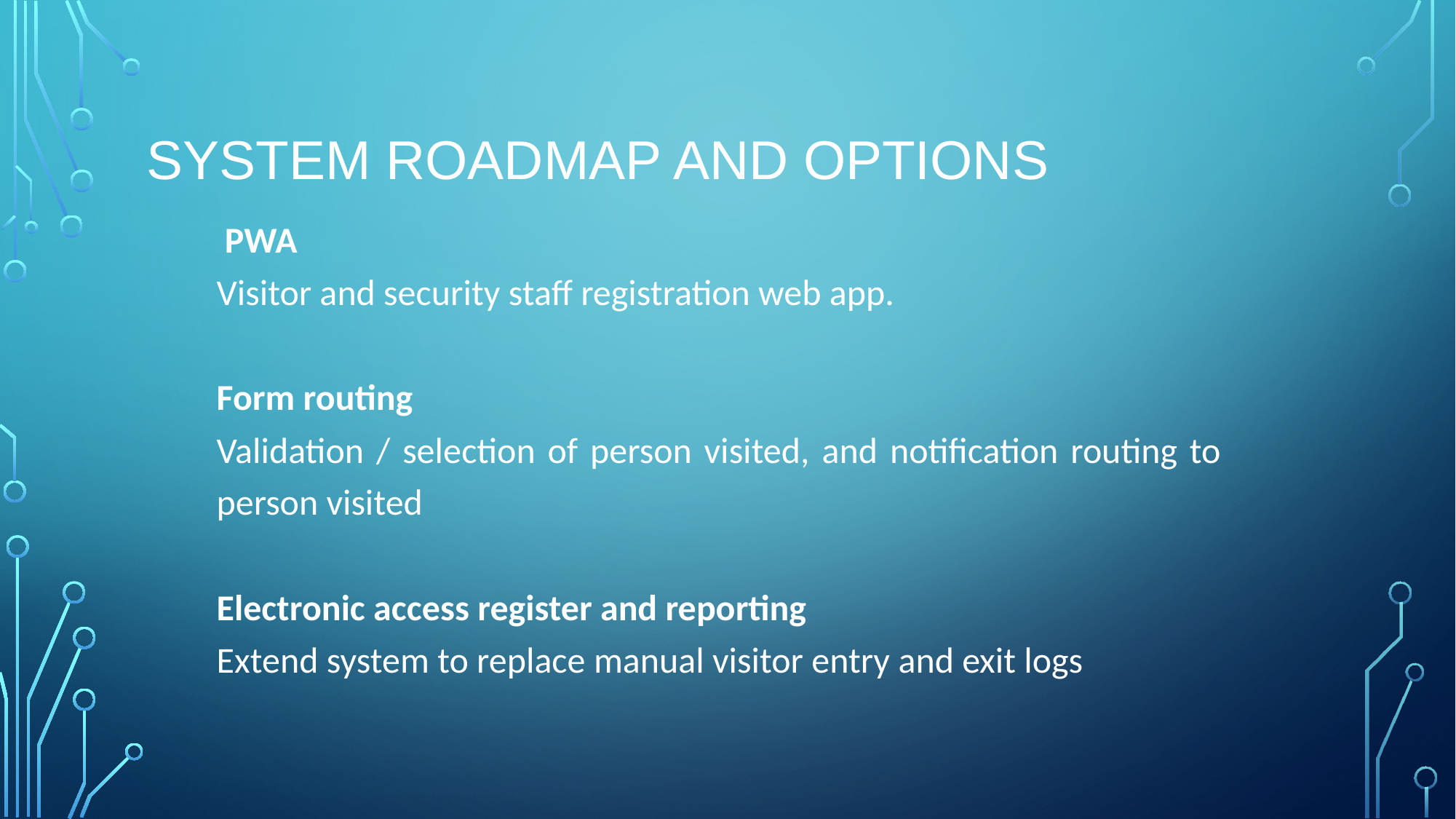

System roadmap and options
 PWA
Visitor and security staff registration web app.

Form routing
Validation / selection of person visited, and notification routing to person visited

Electronic access register and reporting
Extend system to replace manual visitor entry and exit logs